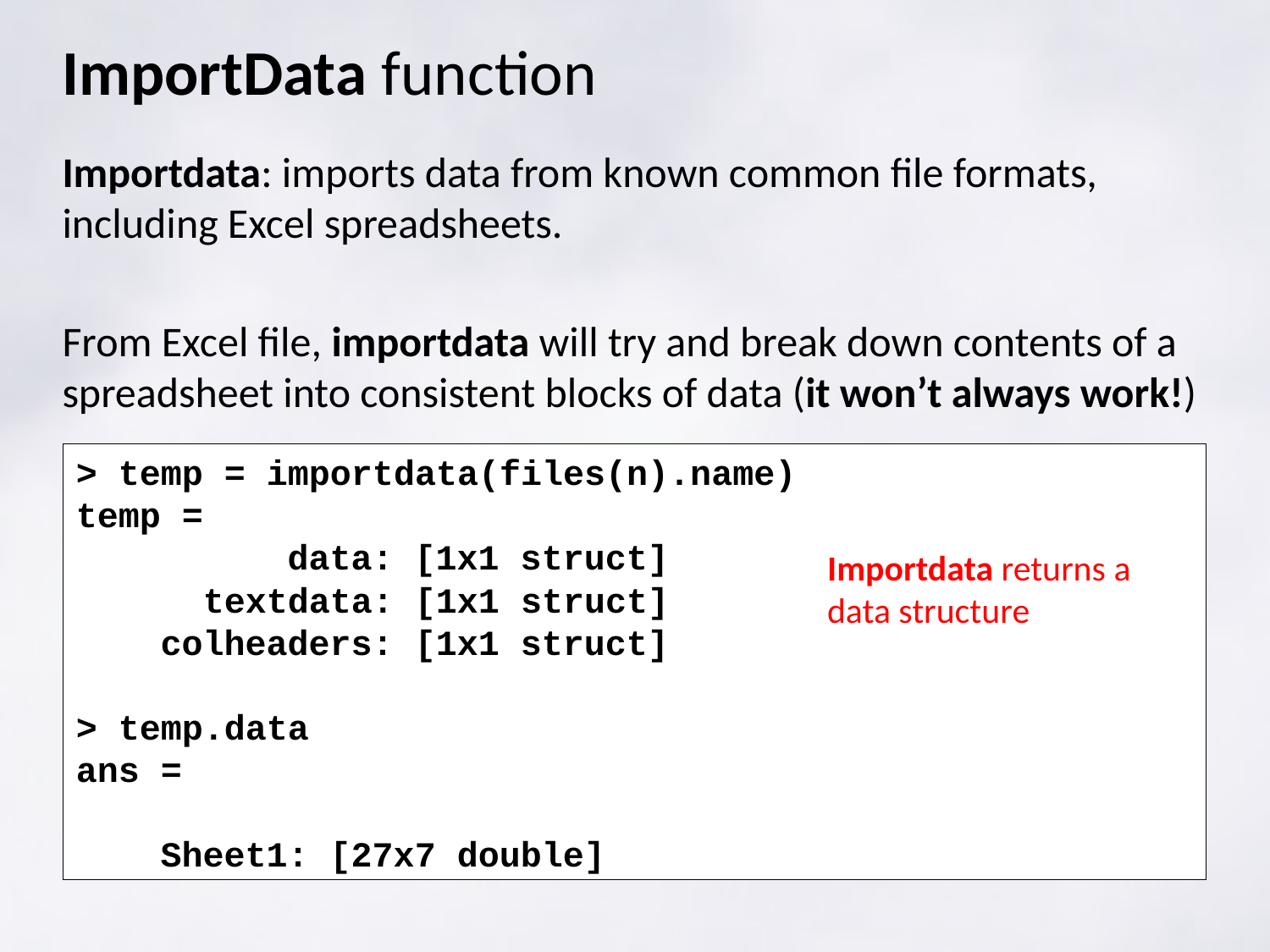

# ImportData function
Importdata: imports data from known common file formats, including Excel spreadsheets.

From Excel file, importdata will try and break down contents of a spreadsheet into consistent blocks of data (it won’t always work!)
> temp = importdata(files(n).name)
temp =
          data: [1x1 struct]
      textdata: [1x1 struct]
    colheaders: [1x1 struct]

> temp.data
ans =

    Sheet1: [27x7 double]
Importdata returns a data structure